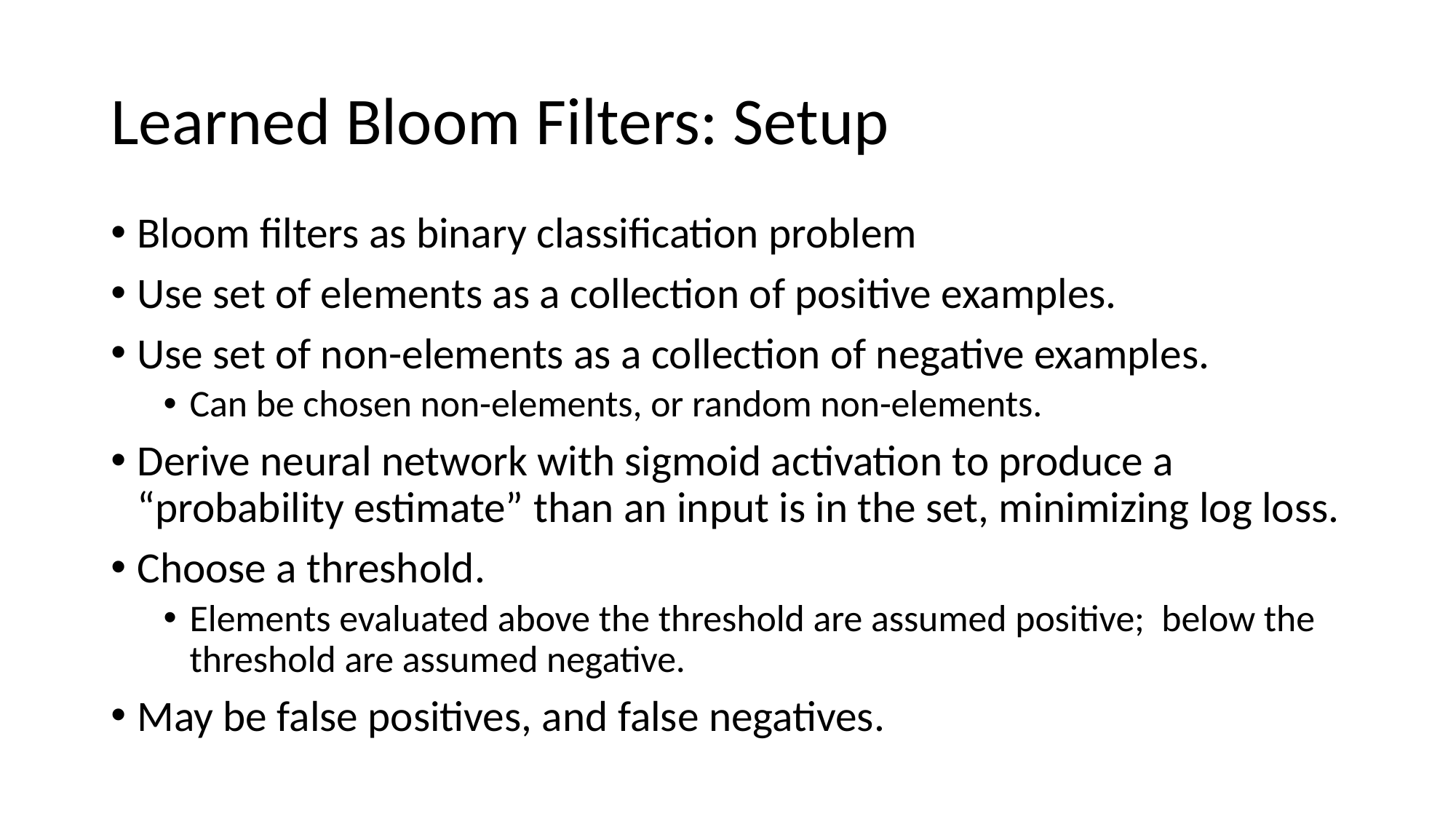

# Learned Bloom Filters: Setup
Bloom filters as binary classification problem
Use set of elements as a collection of positive examples.
Use set of non-elements as a collection of negative examples.
Can be chosen non-elements, or random non-elements.
Derive neural network with sigmoid activation to produce a “probability estimate” than an input is in the set, minimizing log loss.
Choose a threshold.
Elements evaluated above the threshold are assumed positive;  below the threshold are assumed negative.
May be false positives, and false negatives.